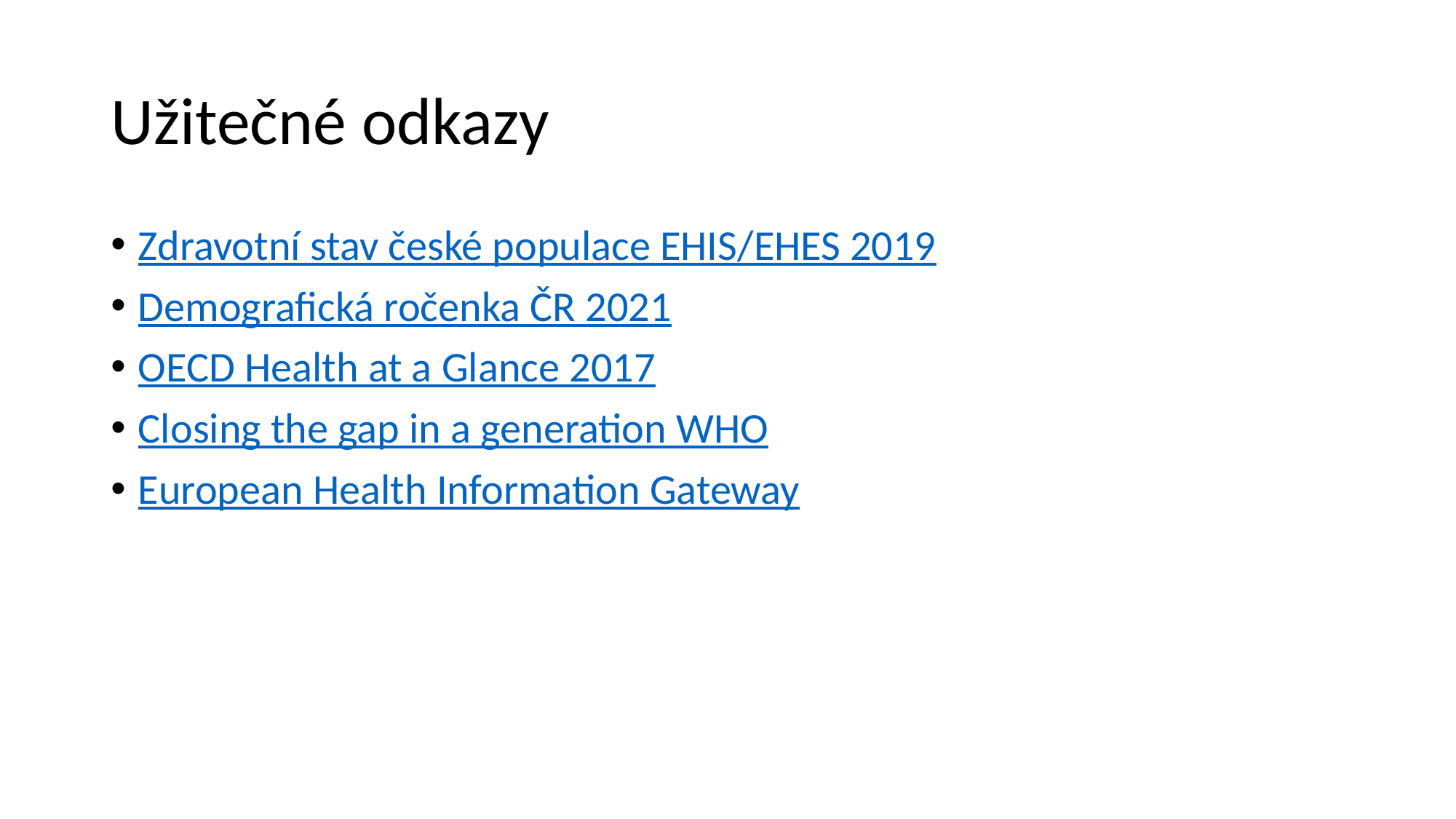

# Užitečné odkazy
Zdravotní stav české populace EHIS/EHES 2019
Demografická ročenka ČR 2021
OECD Health at a Glance 2017
Closing the gap in a generation WHO
European Health Information Gateway